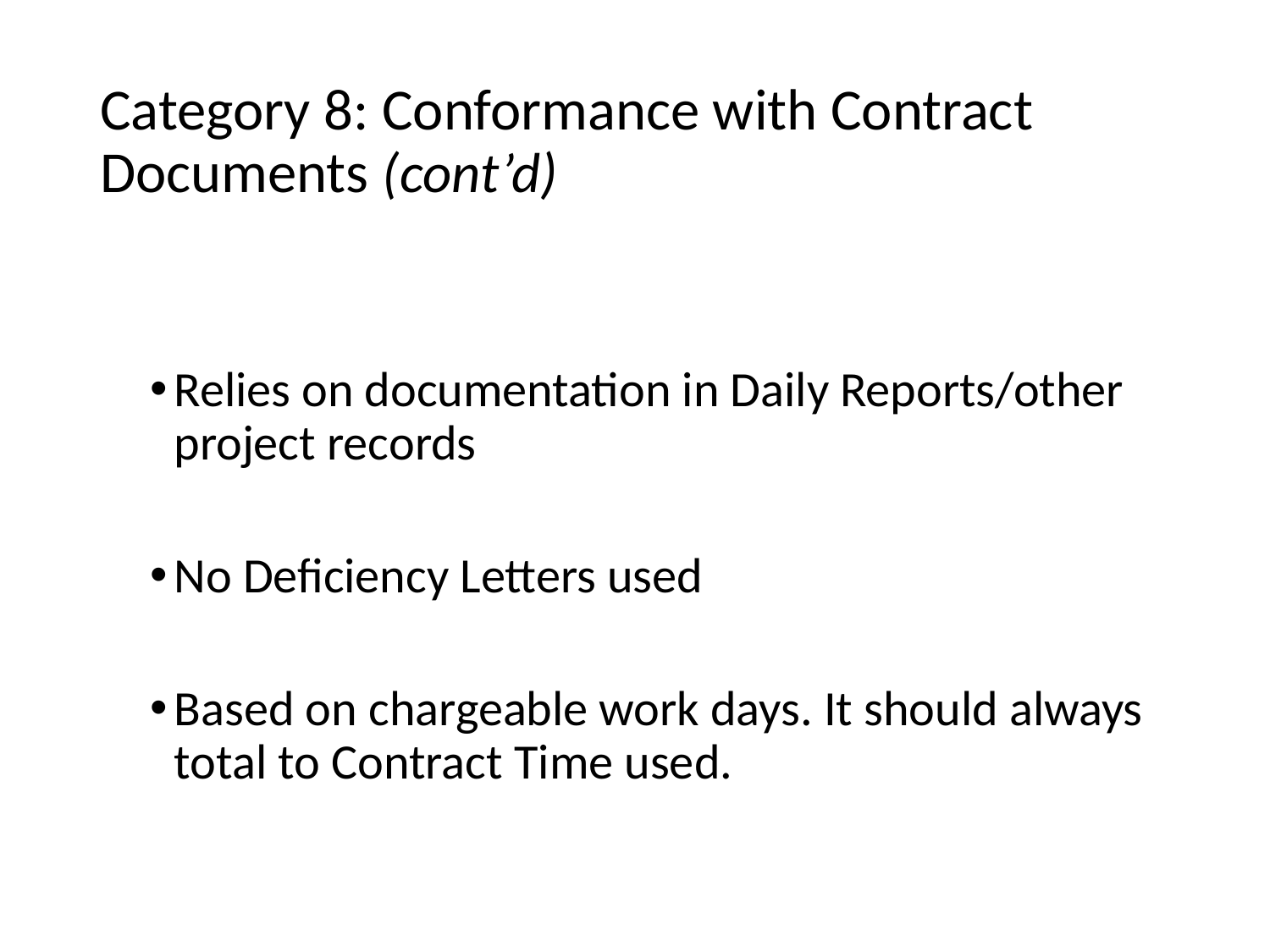

# Category 8: Conformance with Contract Documents (cont’d)

Relies on documentation in Daily Reports/other project records

No Deficiency Letters used

Based on chargeable work days. It should always total to Contract Time used.